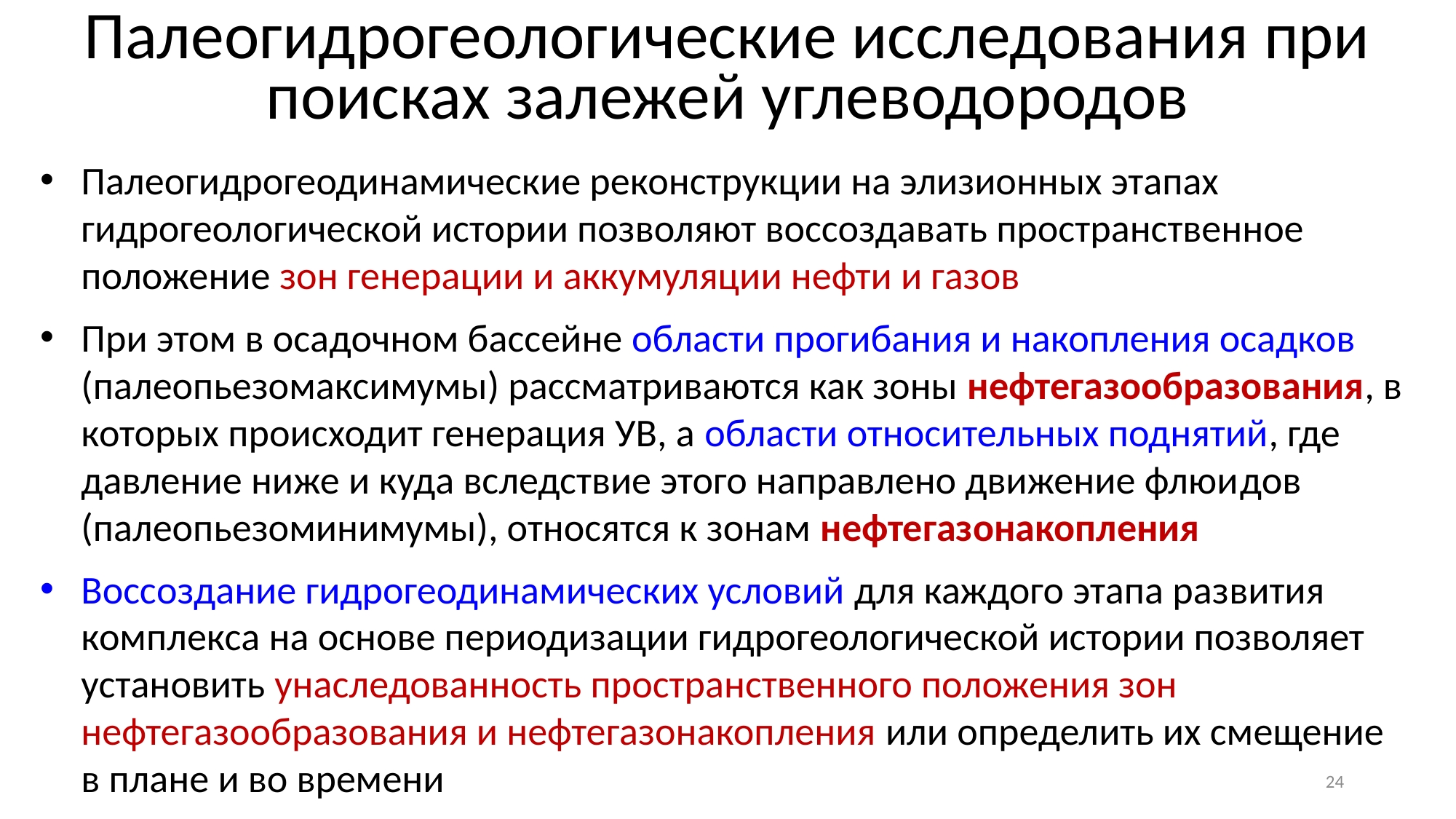

Палеогидрогеологические исследования при поисках залежей углеводородов
Палеогидрогеодинамические реконструкции на элизионных этапах гидрогеологической истории позволяют воссоздавать пространственное положение зон генерации и аккумуляции нефти и газов
При этом в оса­дочном бассейне области прогибания и накопления осадков (палеопьезомаксимумы) рассматриваются как зоны нефтегазообразования, в которых происходит генерация УВ, а области относительных поднятий, где давление ниже и куда вследствие этого направлено движение флюи­дов (палеопьезоминимумы), относятся к зонам нефтегазонакопления
Воссоздание гидрогеодинамических условий для каждого этапа раз­вития комплекса на основе периодизации гидрогеологической истории позволяет установить унаследованность пространственного положения зон нефтегазообразования и нефтегазонакопления или определить их смещение в плане и во времени
24